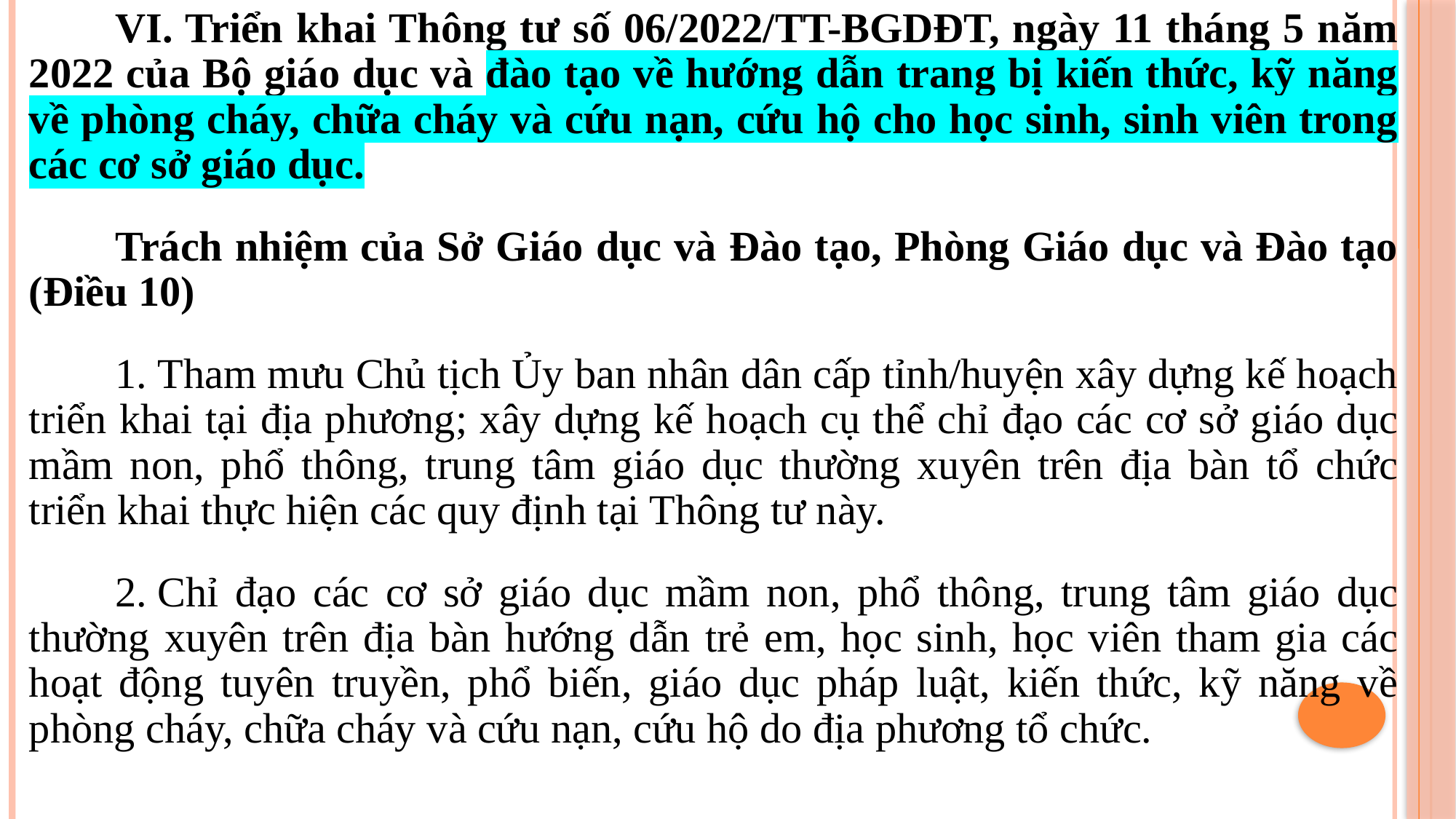

VI. Triển khai Thông tư số 06/2022/TT-BGDĐT, ngày 11 tháng 5 năm 2022 của Bộ giáo dục và đào tạo về hướng dẫn trang bị kiến thức, kỹ năng về phòng cháy, chữa cháy và cứu nạn, cứu hộ cho học sinh, sinh viên trong các cơ sở giáo dục.
Trách nhiệm của Sở Giáo dục và Đào tạo, Phòng Giáo dục và Đào tạo (Điều 10)
1. Tham mưu Chủ tịch Ủy ban nhân dân cấp tỉnh/huyện xây dựng kế hoạch triển khai tại địa phương; xây dựng kế hoạch cụ thể chỉ đạo các cơ sở giáo dục mầm non, phổ thông, trung tâm giáo dục thường xuyên trên địa bàn tổ chức triển khai thực hiện các quy định tại Thông tư này.
2. Chỉ đạo các cơ sở giáo dục mầm non, phổ thông, trung tâm giáo dục thường xuyên trên địa bàn hướng dẫn trẻ em, học sinh, học viên tham gia các hoạt động tuyên truyền, phổ biến, giáo dục pháp luật, kiến thức, kỹ năng về phòng cháy, chữa cháy và cứu nạn, cứu hộ do địa phương tổ chức.